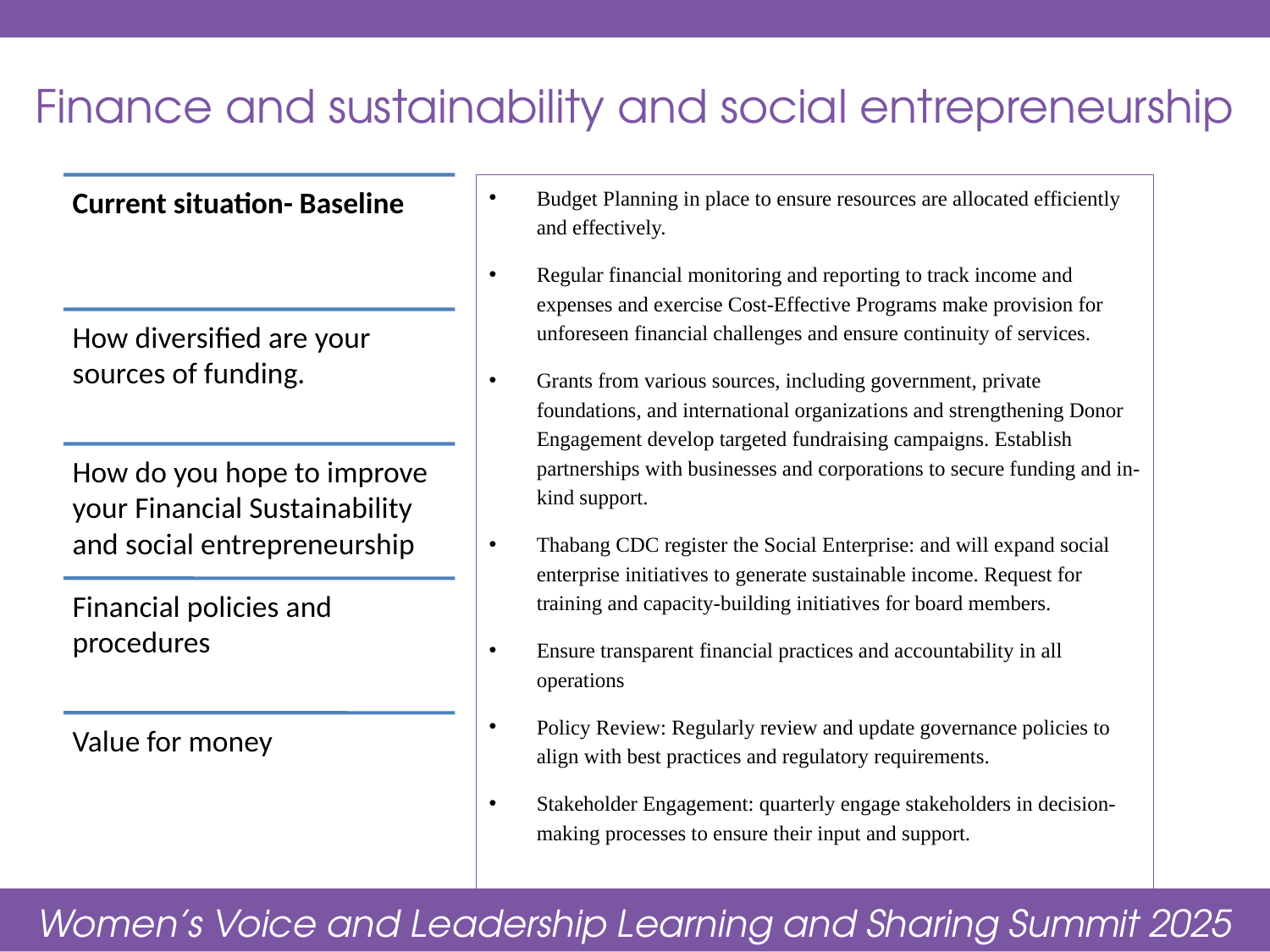

Women’s Voice and Leadership Learning and Sharing Summit 2025
# Finance and sustainability and social entrepreneurship
Current situation- Baseline
How diversified are your sources of funding.
How do you hope to improve your Financial Sustainability and social entrepreneurship
Financial policies and procedures
Value for money
Budget Planning in place to ensure resources are allocated efficiently and effectively.
Regular financial monitoring and reporting to track income and expenses and exercise Cost-Effective Programs make provision for unforeseen financial challenges and ensure continuity of services.
Grants from various sources, including government, private foundations, and international organizations and strengthening Donor Engagement develop targeted fundraising campaigns. Establish partnerships with businesses and corporations to secure funding and in-kind support.
Thabang CDC register the Social Enterprise: and will expand social enterprise initiatives to generate sustainable income. Request for training and capacity-building initiatives for board members.
Ensure transparent financial practices and accountability in all operations
Policy Review: Regularly review and update governance policies to align with best practices and regulatory requirements.
Stakeholder Engagement: quarterly engage stakeholders in decision-making processes to ensure their input and support.